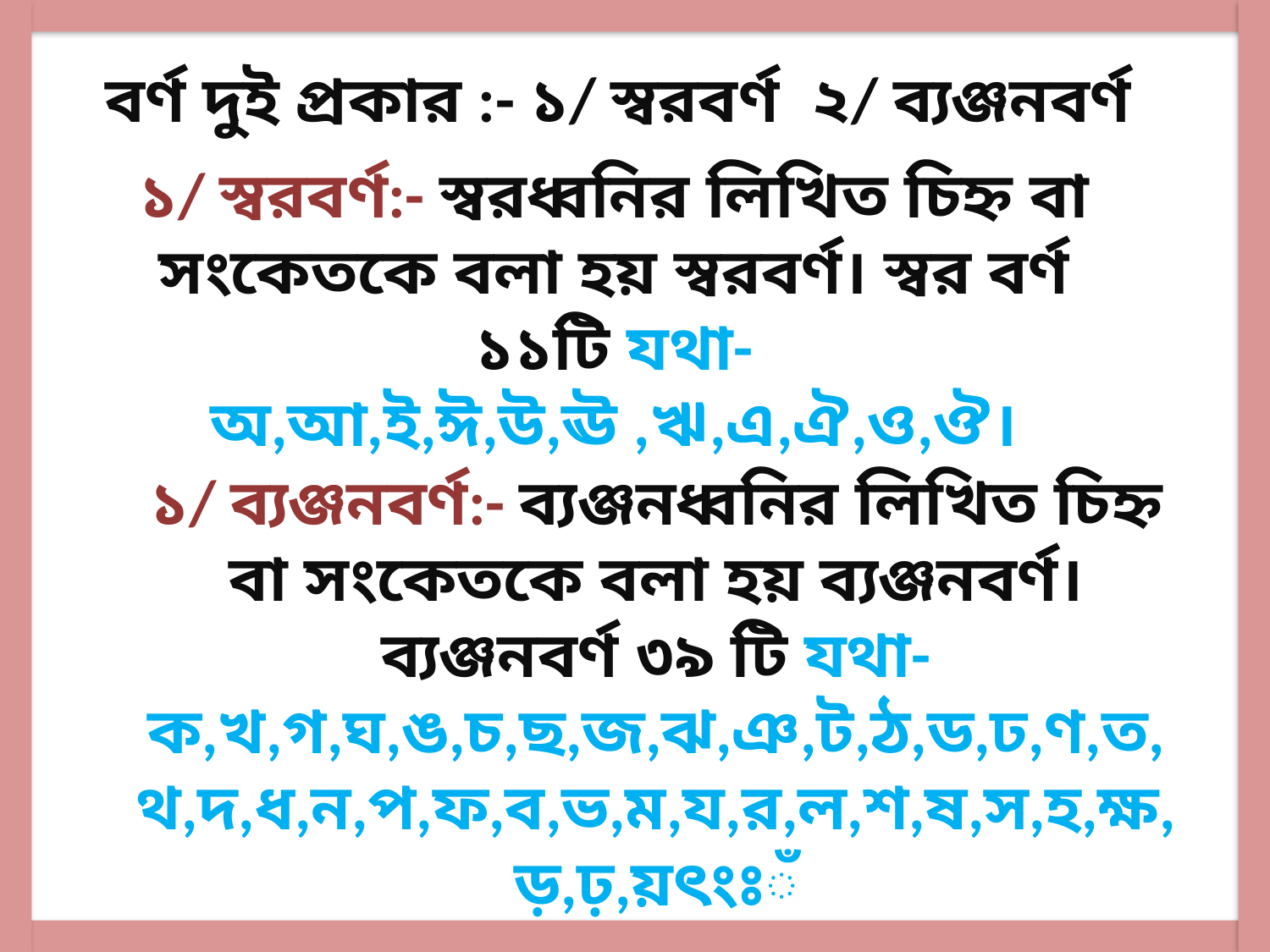

বর্ণ দুই প্রকার :- ১/ স্বরবর্ণ  ২/ ব্যঞ্জনবর্ণ
১/ স্বরবর্ণ:- স্বরধ্বনির লিখিত চিহ্ন বা সংকেতকে বলা হয় স্বরবর্ণ। স্বর বর্ণ ১১টি যথা- অ,আ,ই,ঈ,উ,ঊ ,ঋ,এ,ঐ,ও,ঔ।
১/ ব্যঞ্জনবর্ণ:- ব্যঞ্জনধ্বনির লিখিত চিহ্ন বা সংকেতকে বলা হয় ব্যঞ্জনবর্ণ। ব্যঞ্জনবর্ণ ৩৯ টি যথা-ক,খ,গ,ঘ,ঙ,চ,ছ,জ,ঝ,ঞ,ট,ঠ,ড,ঢ,ণ,ত,থ,দ,ধ,ন,প,ফ,ব,ভ,ম,য,র,ল,শ,ষ,স,হ,ক্ষ,ড়,ঢ়,য়ৎংঃঁ